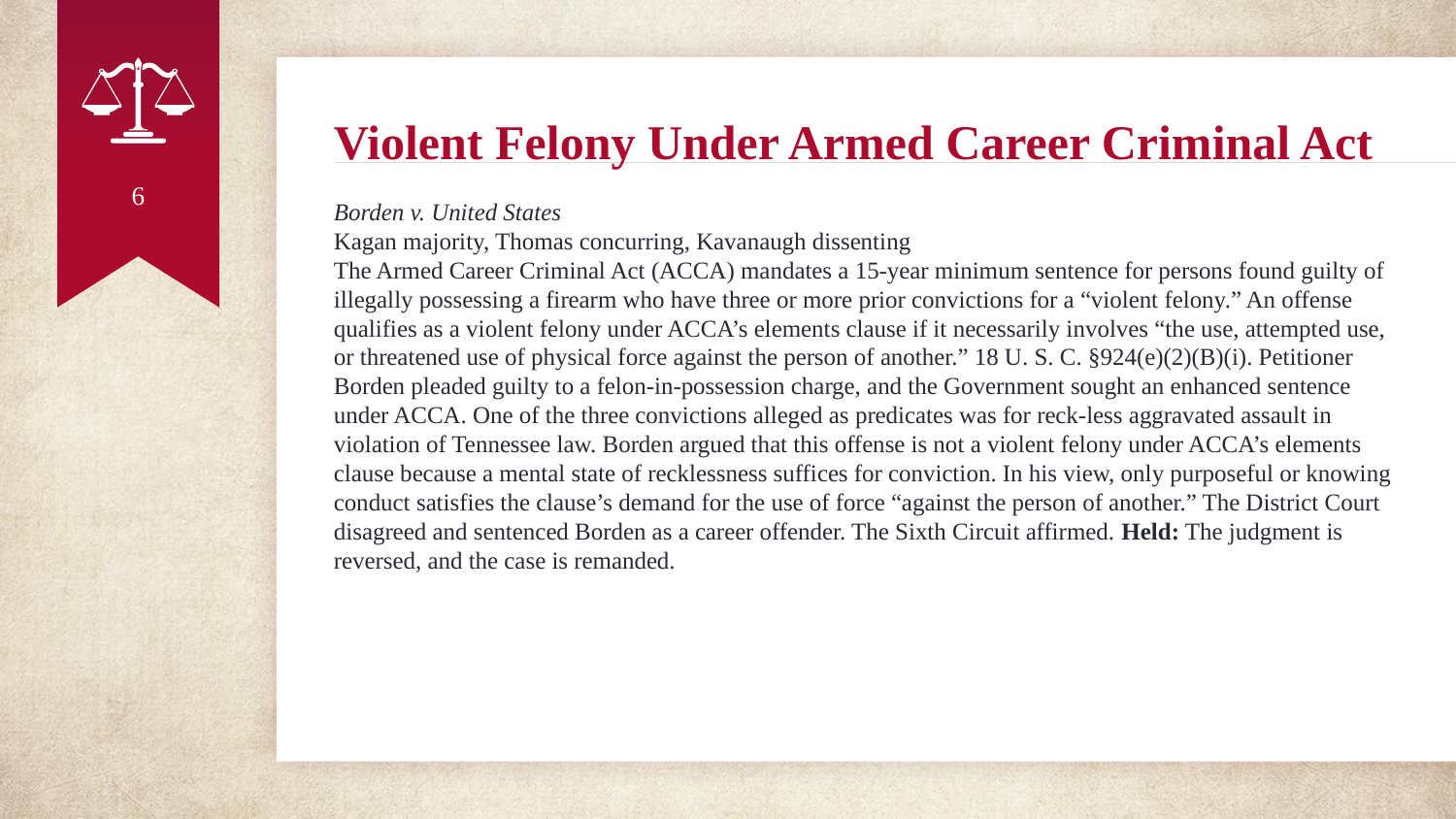

# Violent Felony Under Armed Career Criminal Act
6
Borden v. United States
Kagan majority, Thomas concurring, Kavanaugh dissenting
The Armed Career Criminal Act (ACCA) mandates a 15-year minimum sentence for persons found guilty of illegally possessing a firearm who have three or more prior convictions for a “violent felony.” An offense qualifies as a violent felony under ACCA’s elements clause if it necessarily involves “the use, attempted use, or threatened use of physical force against the person of another.” 18 U. S. C. §924(e)(2)(B)(i). Petitioner Borden pleaded guilty to a felon-in-possession charge, and the Government sought an enhanced sentence under ACCA. One of the three convictions alleged as predicates was for reck-less aggravated assault in violation of Tennessee law. Borden argued that this offense is not a violent felony under ACCA’s elements clause because a mental state of recklessness suffices for conviction. In his view, only purposeful or knowing conduct satisfies the clause’s demand for the use of force “against the person of another.” The District Court disagreed and sentenced Borden as a career offender. The Sixth Circuit affirmed. Held: The judgment is reversed, and the case is remanded.